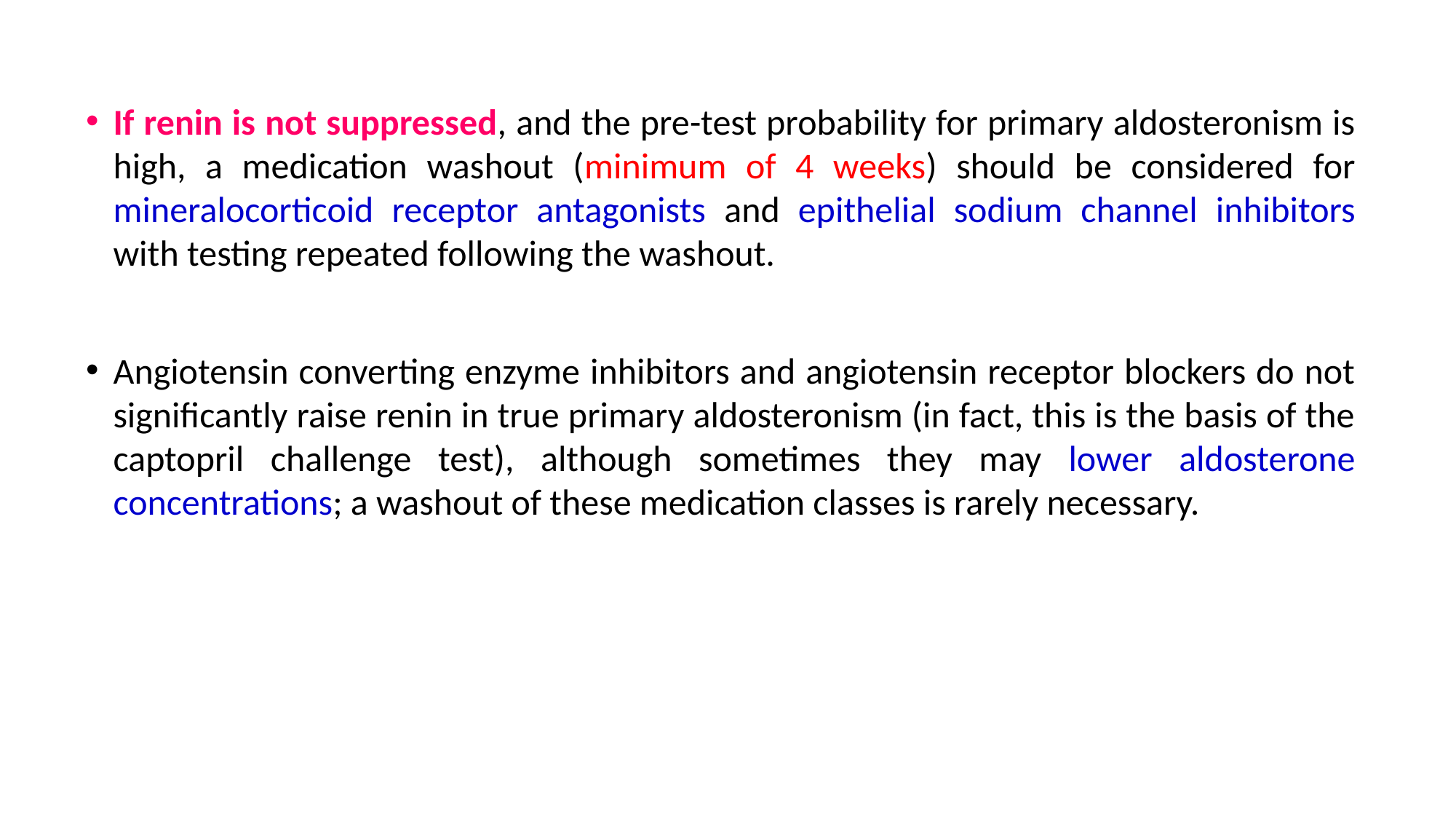

If renin is not suppressed, and the pre-test probability for primary aldosteronism is high, a medication washout (minimum of 4 weeks) should be considered for mineralocorticoid receptor antagonists and epithelial sodium channel inhibitors with testing repeated following the washout.

Angiotensin converting enzyme inhibitors and angiotensin receptor blockers do not significantly raise renin in true primary aldosteronism (in fact, this is the basis of the captopril challenge test), although sometimes they may lower aldosterone concentrations; a washout of these medication classes is rarely necessary.